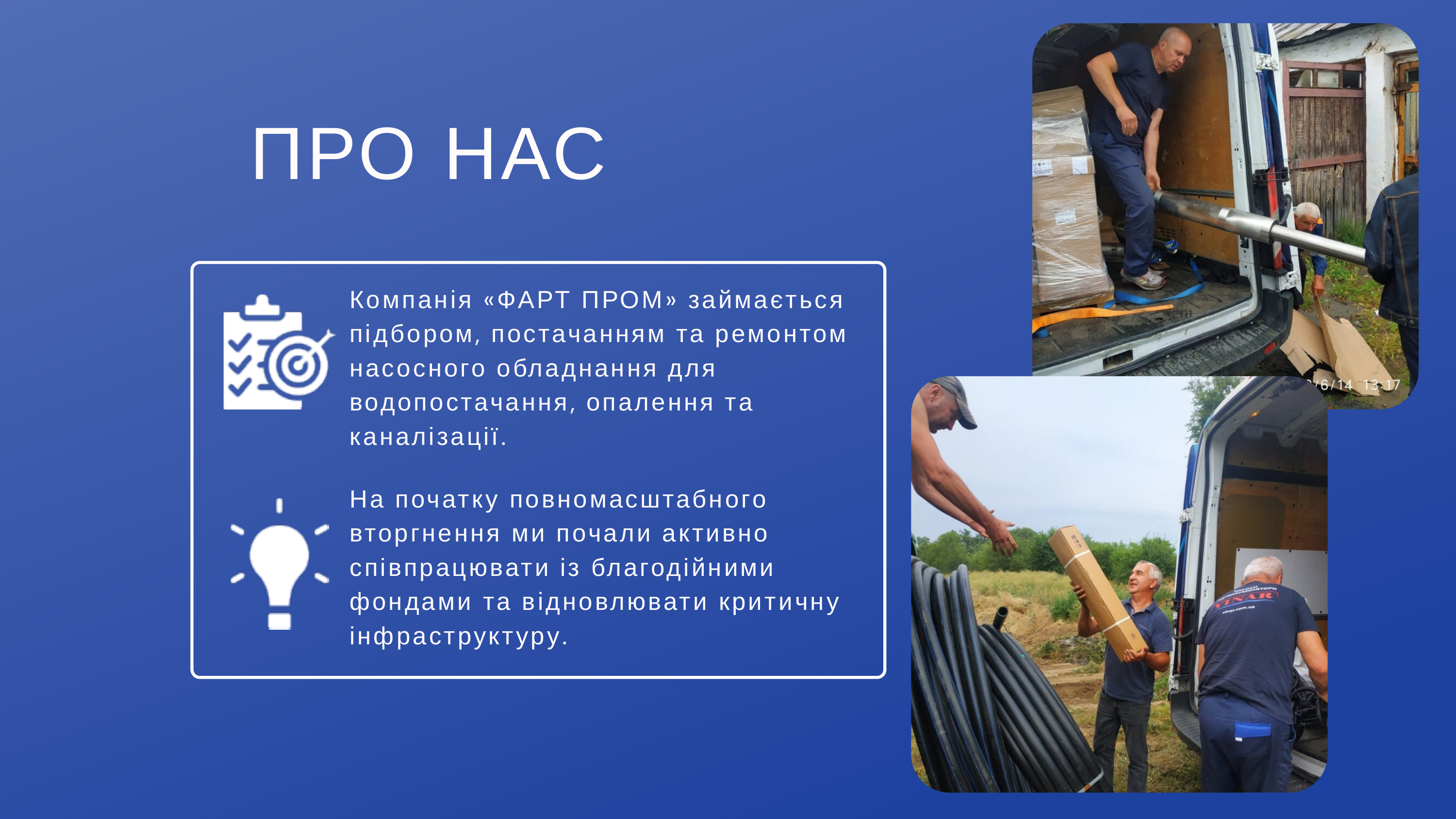

ПРО НАС

Компанія «ФАРТ ПРОМ» займається підбором, постачанням та ремонтом насосного обладнання для водопостачання, опалення та каналізації.

На початку повномасштабного вторгнення ми почали активно співпрацювати із благодійними фондами та відновлювати критичну інфраструктуру.